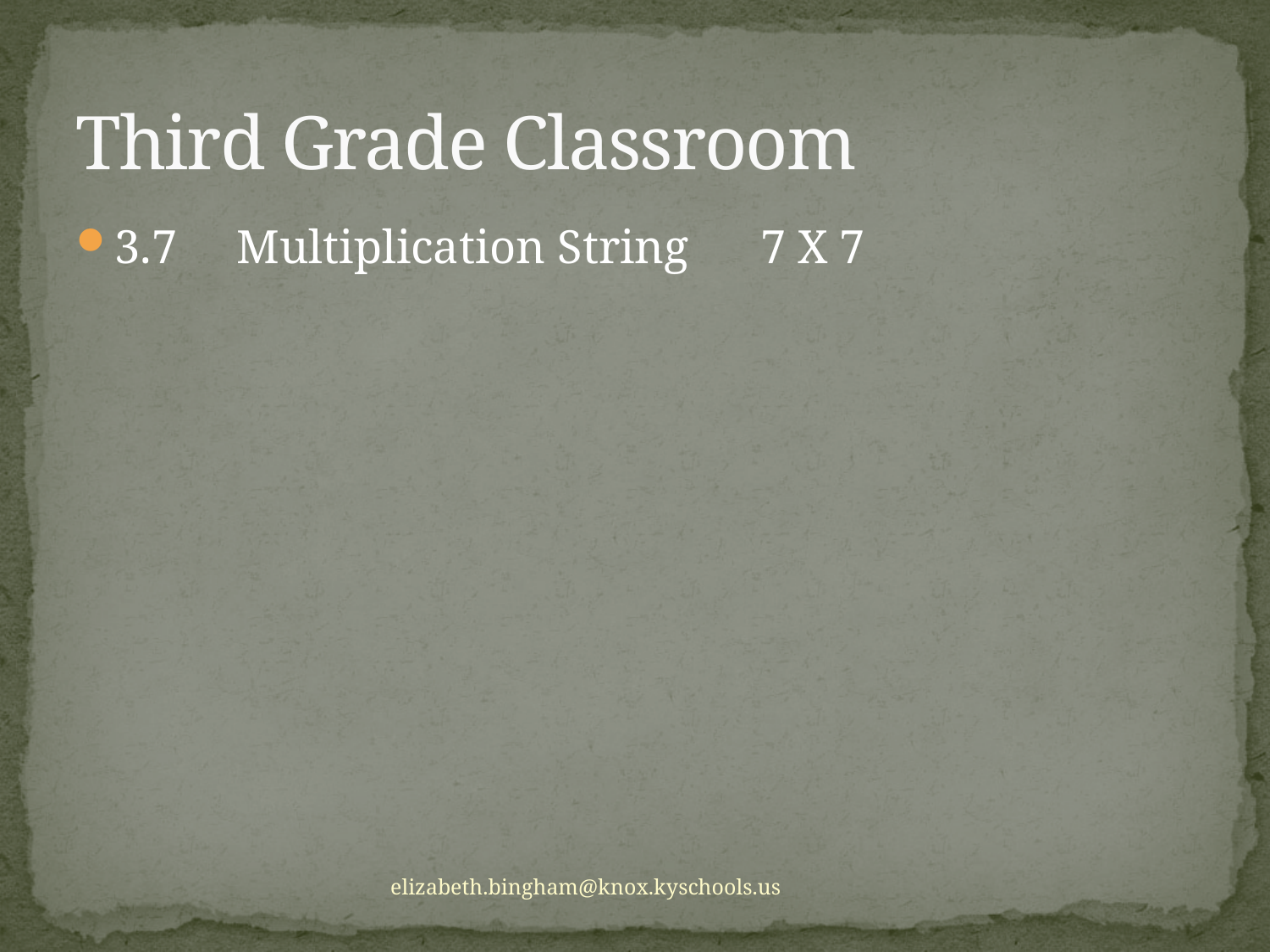

# Third Grade Classroom
3.7     Multiplication String      7 X 7
elizabeth.bingham@knox.kyschools.us